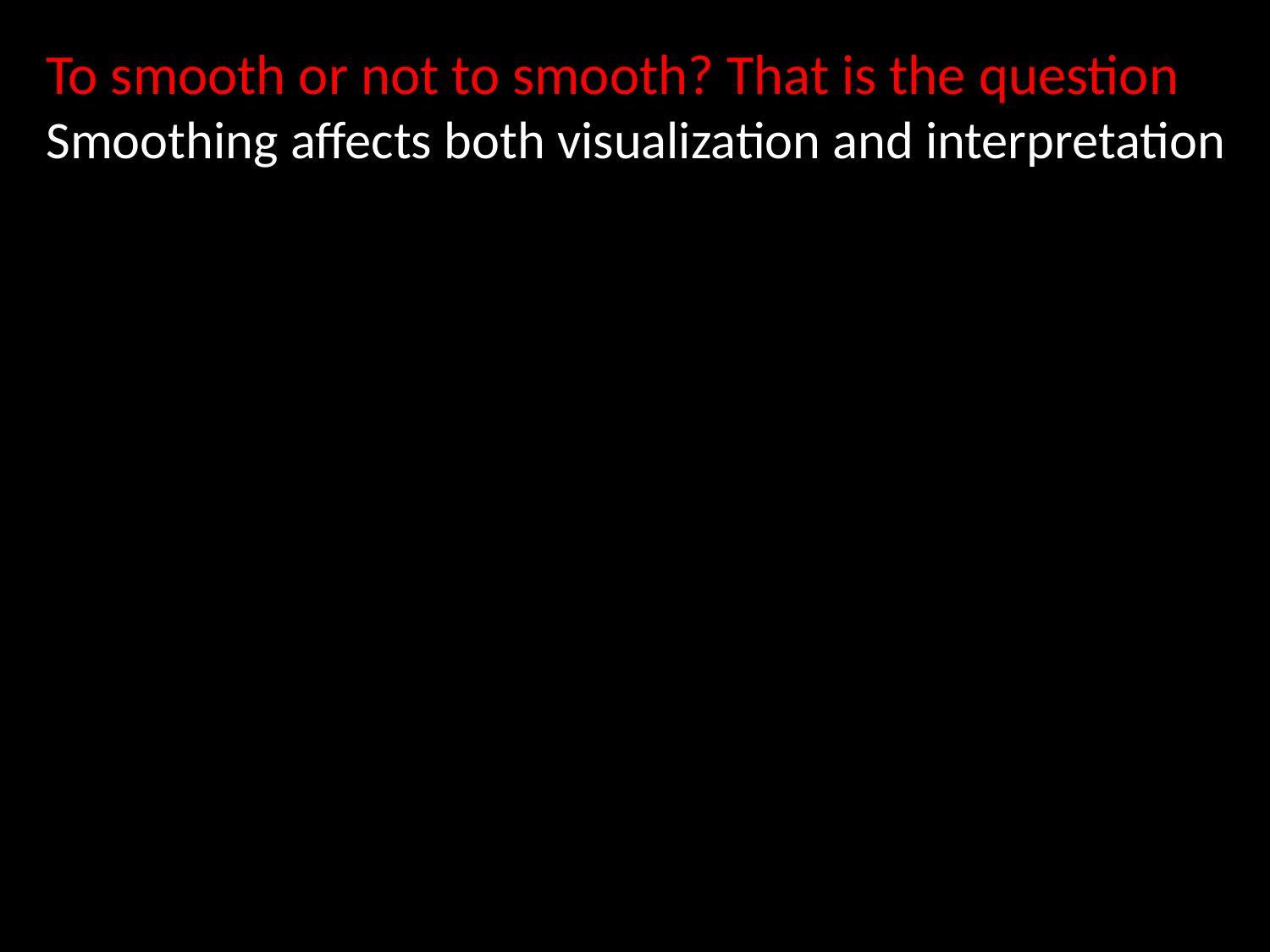

To smooth or not to smooth? That is the question
Smoothing affects both visualization and interpretation